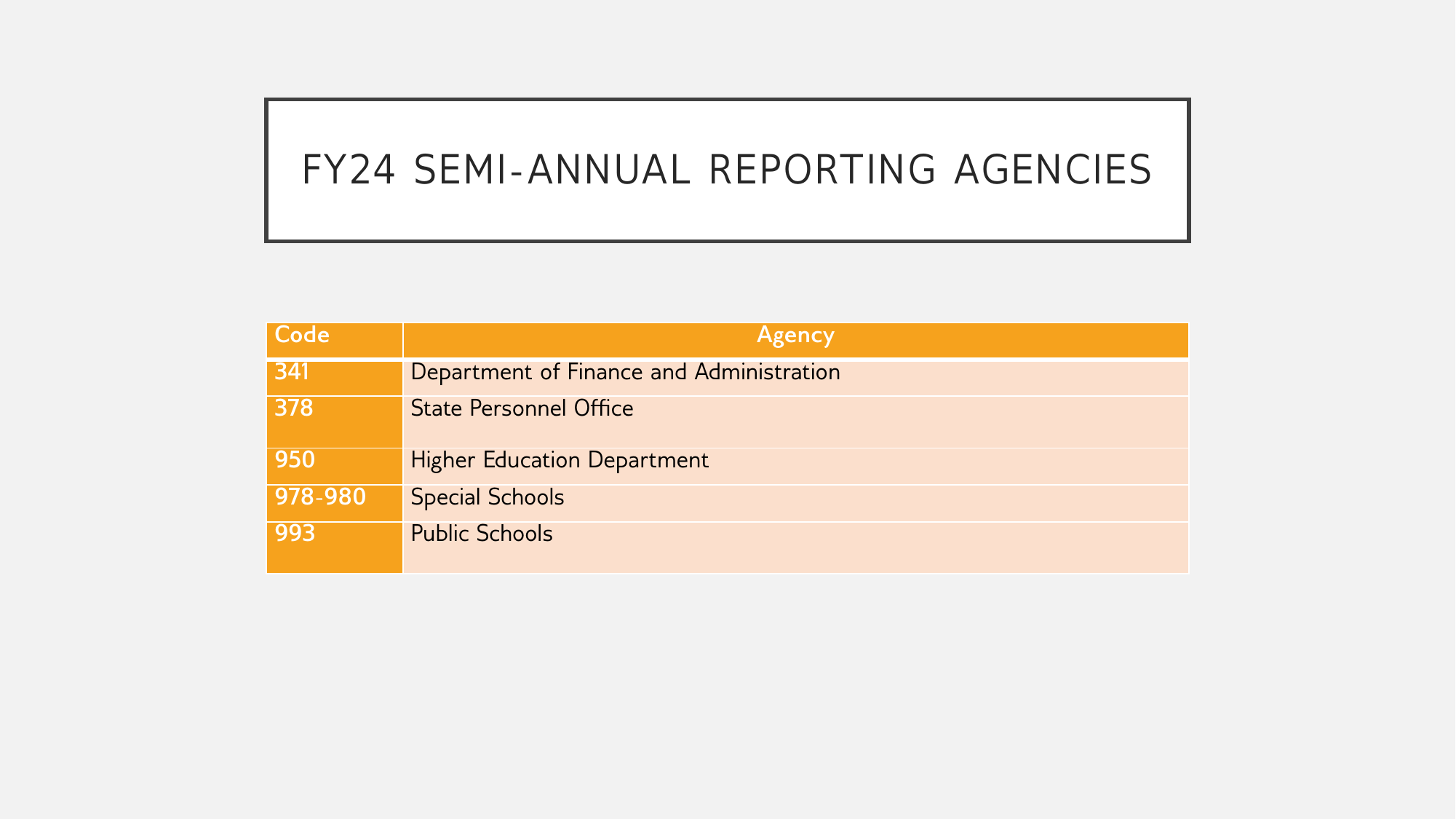

# FY24 Semi-annual reporting agencies
| Code | Agency |
| --- | --- |
| 341 | Department of Finance and Administration |
| 378 | State Personnel Office |
| 950 | Higher Education Department |
| 978-980 | Special Schools |
| 993 | Public Schools |